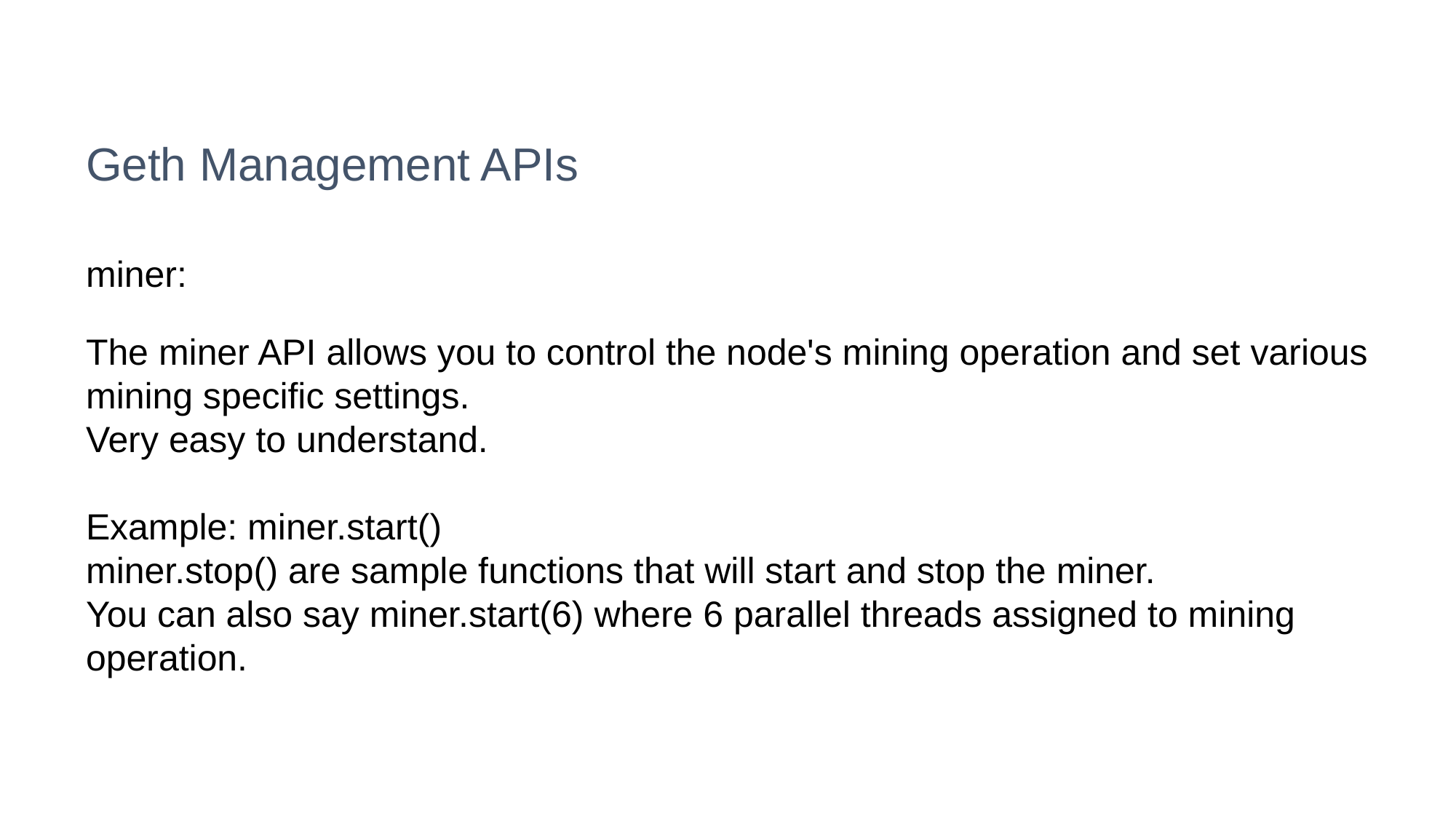

# Geth Management APIs
miner:

The miner API allows you to control the node's mining operation and set various mining specific settings.
Very easy to understand.

Example: miner.start()
miner.stop() are sample functions that will start and stop the miner.
You can also say miner.start(6) where 6 parallel threads assigned to mining operation.